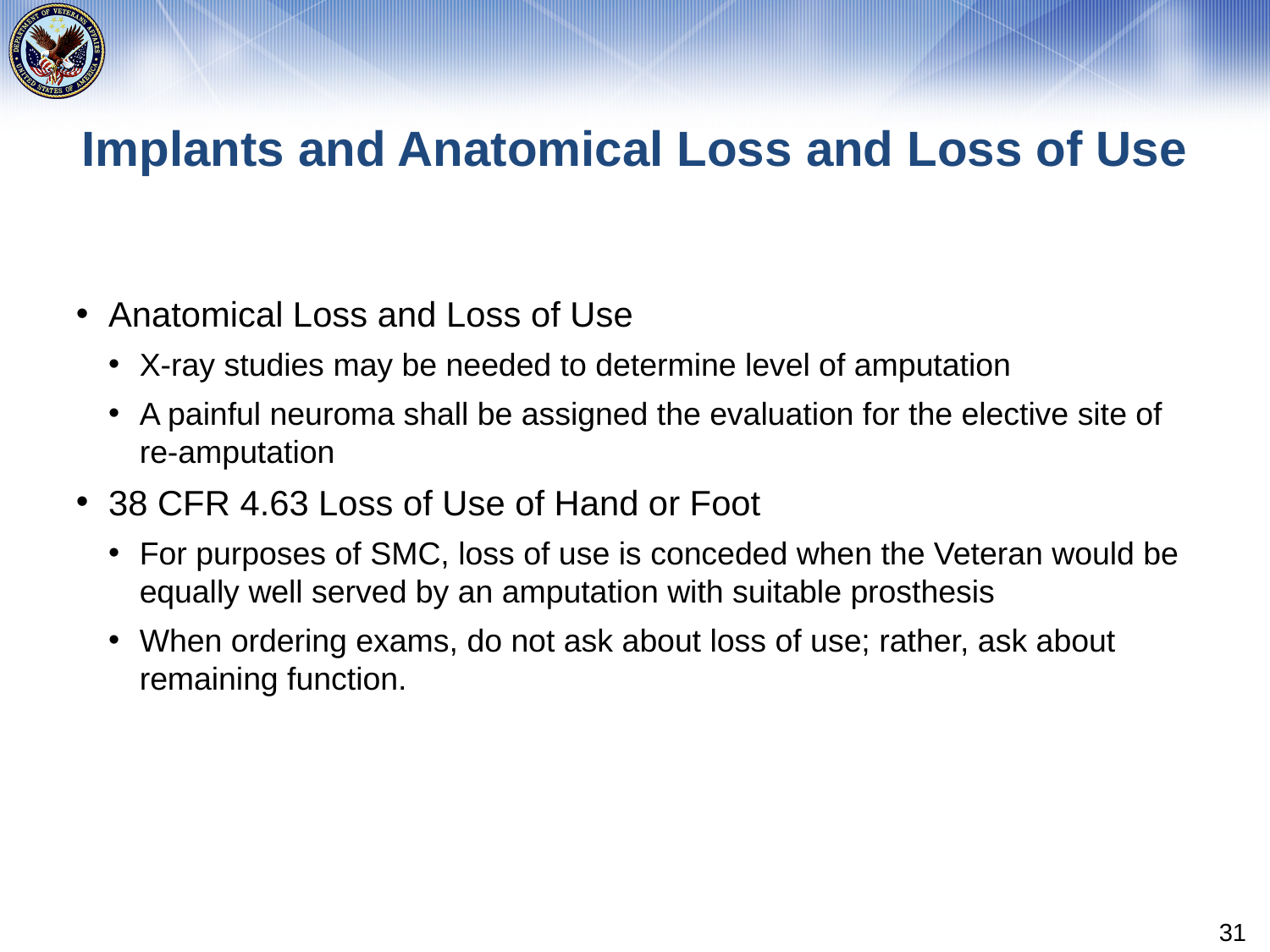

# Implants and Anatomical Loss and Loss of Use
Anatomical Loss and Loss of Use
X-ray studies may be needed to determine level of amputation
A painful neuroma shall be assigned the evaluation for the elective site of re-amputation
38 CFR 4.63 Loss of Use of Hand or Foot
For purposes of SMC, loss of use is conceded when the Veteran would be equally well served by an amputation with suitable prosthesis
When ordering exams, do not ask about loss of use; rather, ask about remaining function.
31